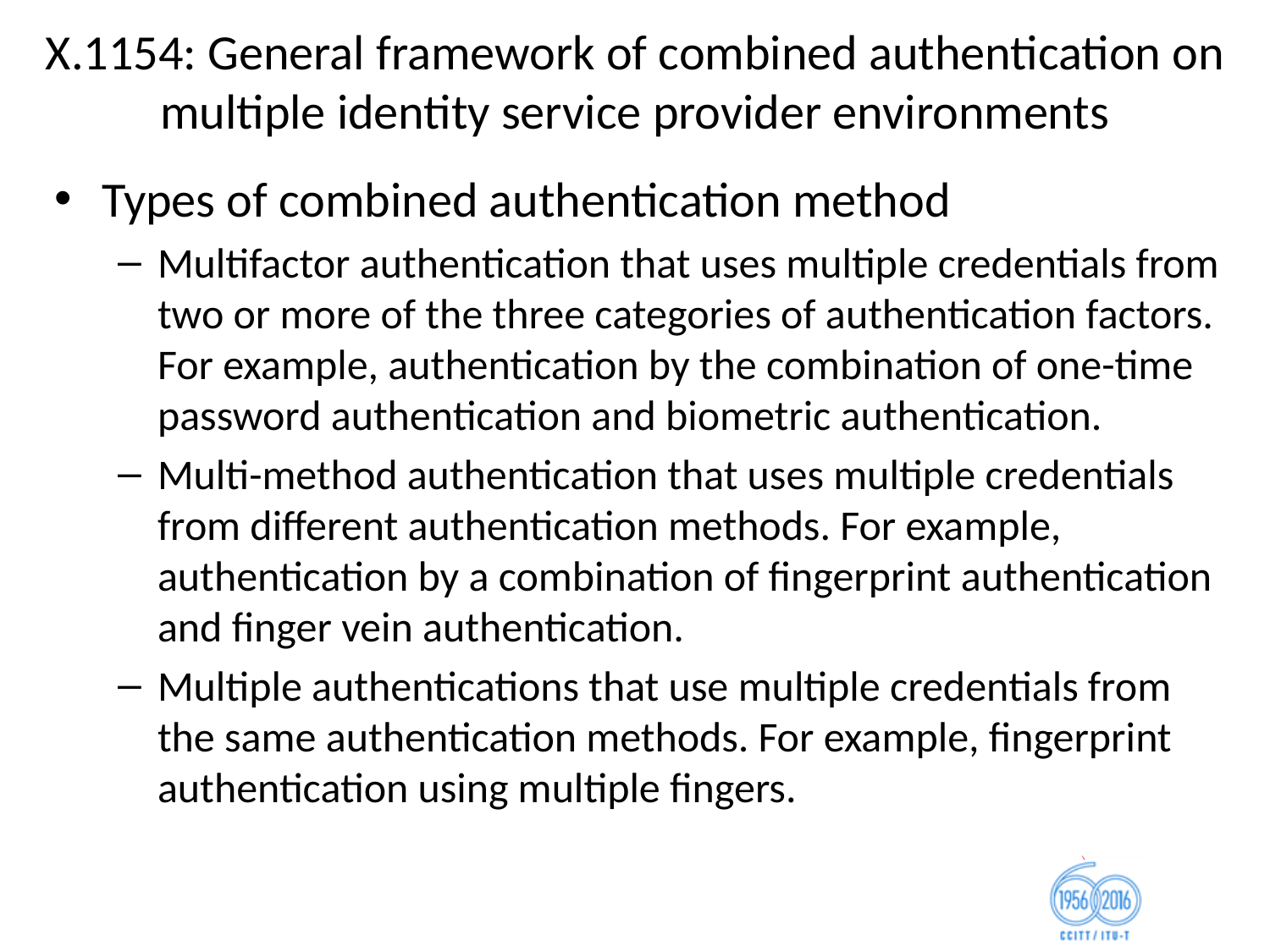

# X.1154: General framework of combined authentication on multiple identity service provider environments

Types of combined authentication method
Multifactor authentication that uses multiple credentials from two or more of the three categories of authentication factors. For example, authentication by the combination of one-time password authentication and biometric authentication.
Multi-method authentication that uses multiple credentials from different authentication methods. For example, authentication by a combination of fingerprint authentication and finger vein authentication.
Multiple authentications that use multiple credentials from the same authentication methods. For example, fingerprint authentication using multiple fingers.